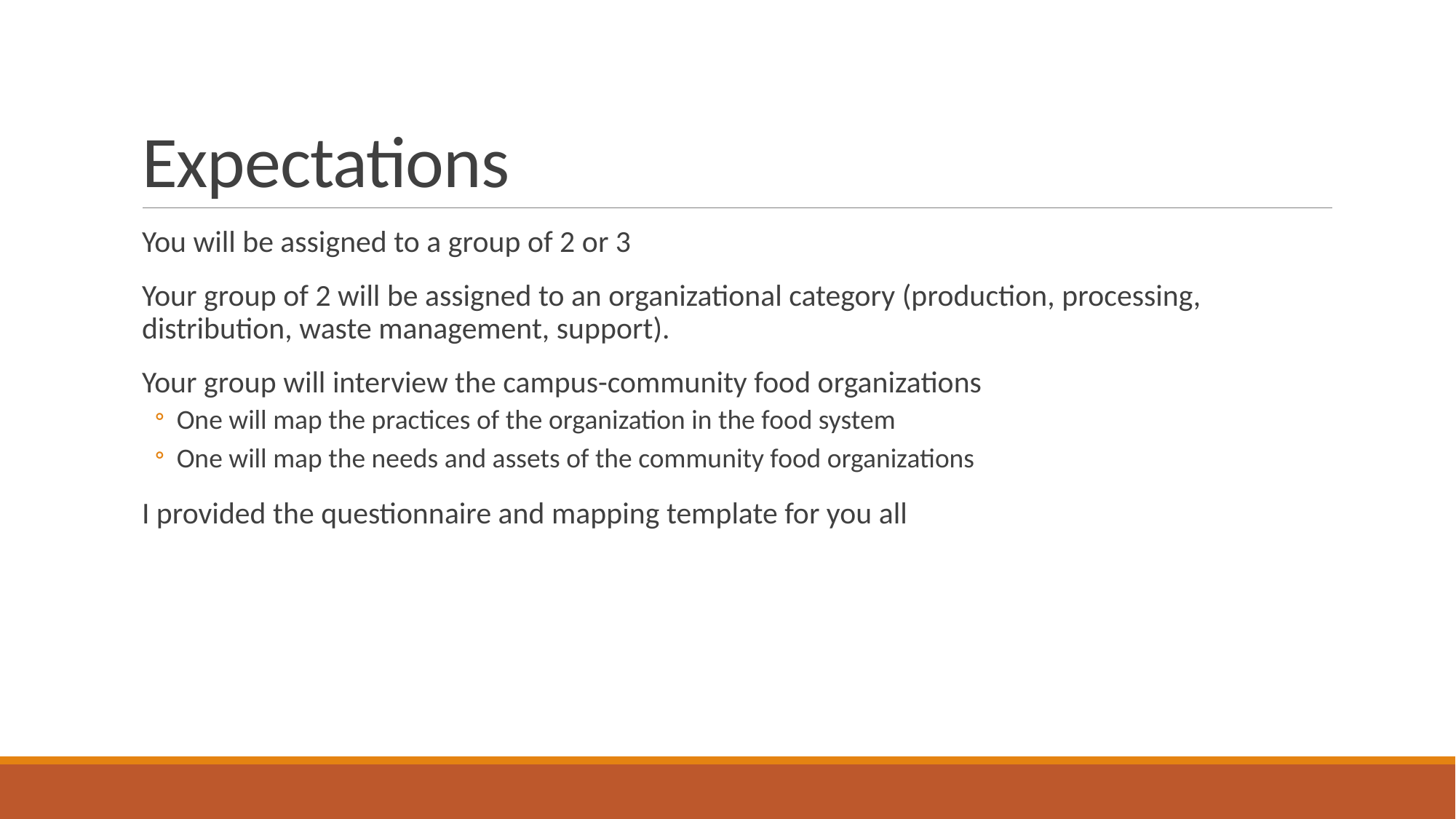

# Expectations
You will be assigned to a group of 2 or 3
Your group of 2 will be assigned to an organizational category (production, processing, distribution, waste management, support).
Your group will interview the campus-community food organizations
One will map the practices of the organization in the food system
One will map the needs and assets of the community food organizations
I provided the questionnaire and mapping template for you all